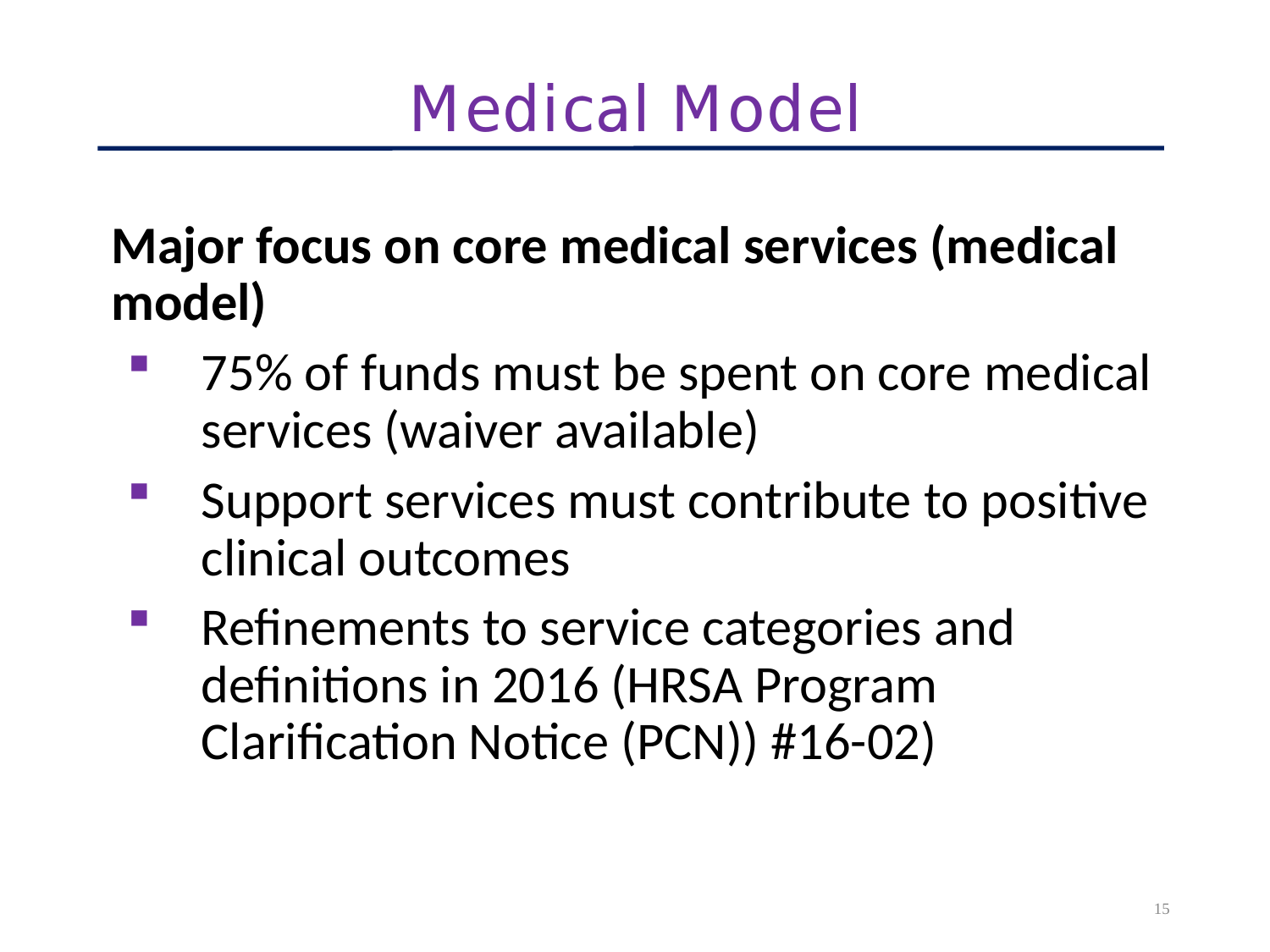

# Medical Model
Major focus on core medical services (medical model)
75% of funds must be spent on core medical  services (waiver available)
Support services must contribute to positive clinical outcomes
Refinements to service categories and definitions in 2016 (HRSA Program Clarification Notice (PCN)) #16-02)

15